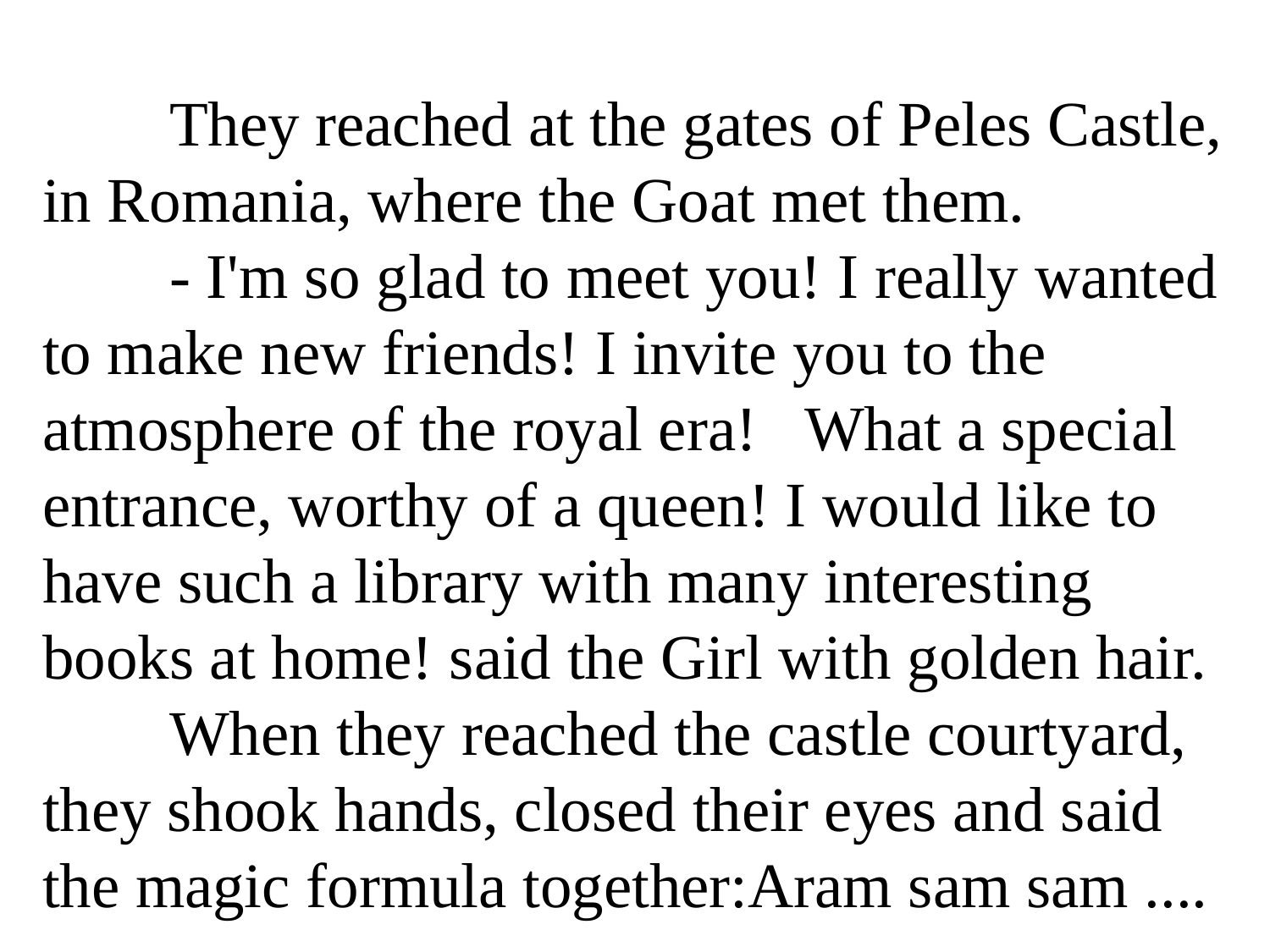

They reached at the gates of Peles Castle, in Romania, where the Goat met them.
	- I'm so glad to meet you! I really wanted to make new friends! I invite you to the atmosphere of the royal era!	What a special entrance, worthy of a queen! I would like to have such a library with many interesting books at home! said the Girl with golden hair.	When they reached the castle courtyard, they shook hands, closed their eyes and said the magic formula together:Aram sam sam ....